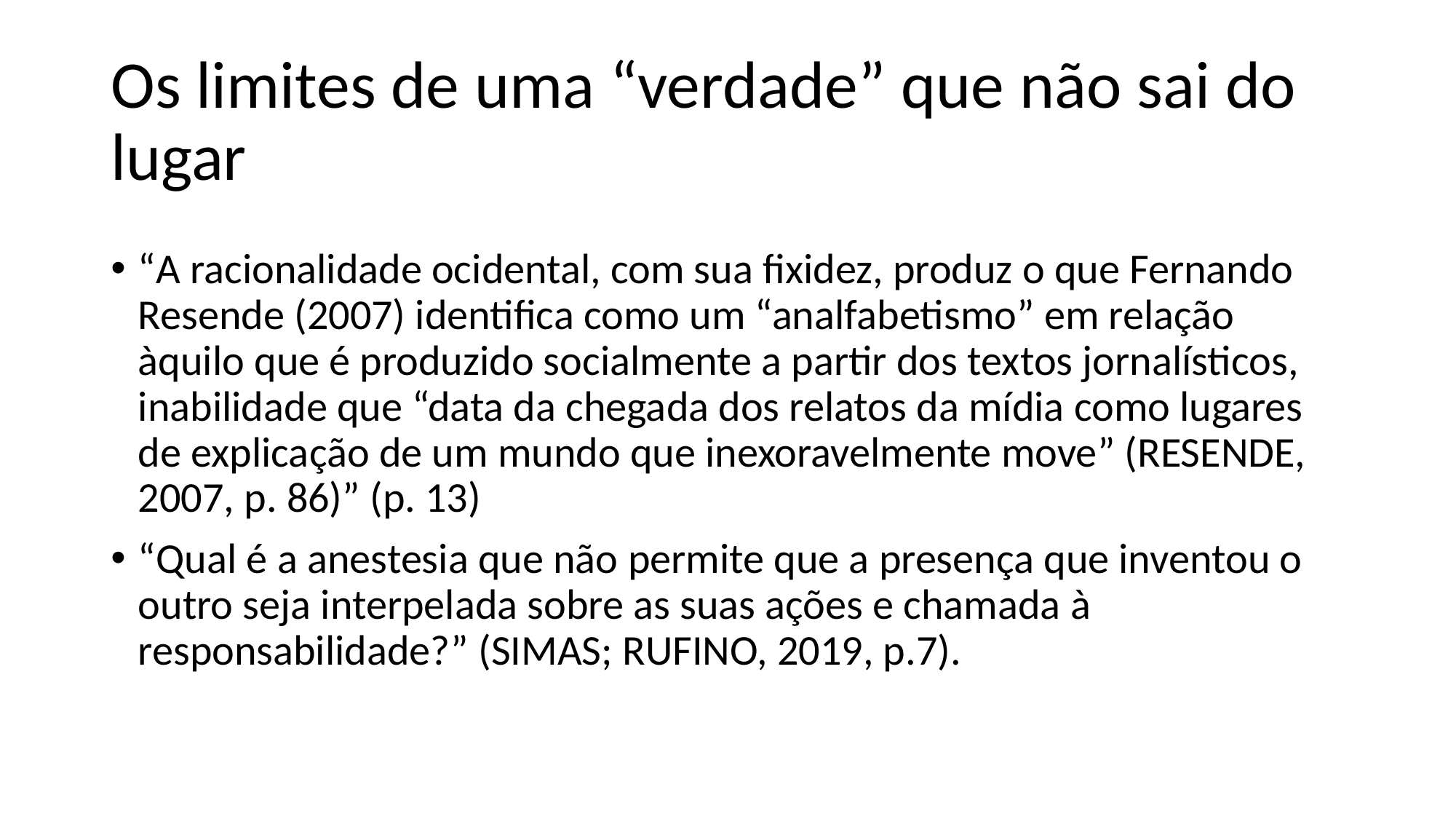

# Os limites de uma “verdade” que não sai do lugar
“A racionalidade ocidental, com sua fixidez, produz o que Fernando Resende (2007) identifica como um “analfabetismo” em relação àquilo que é produzido socialmente a partir dos textos jornalísticos, inabilidade que “data da chegada dos relatos da mídia como lugares de explicação de um mundo que inexoravelmente move” (RESENDE, 2007, p. 86)” (p. 13)
“Qual é a anestesia que não permite que a presença que inventou o outro seja interpelada sobre as suas ações e chamada à responsabilidade?” (SIMAS; RUFINO, 2019, p.7).